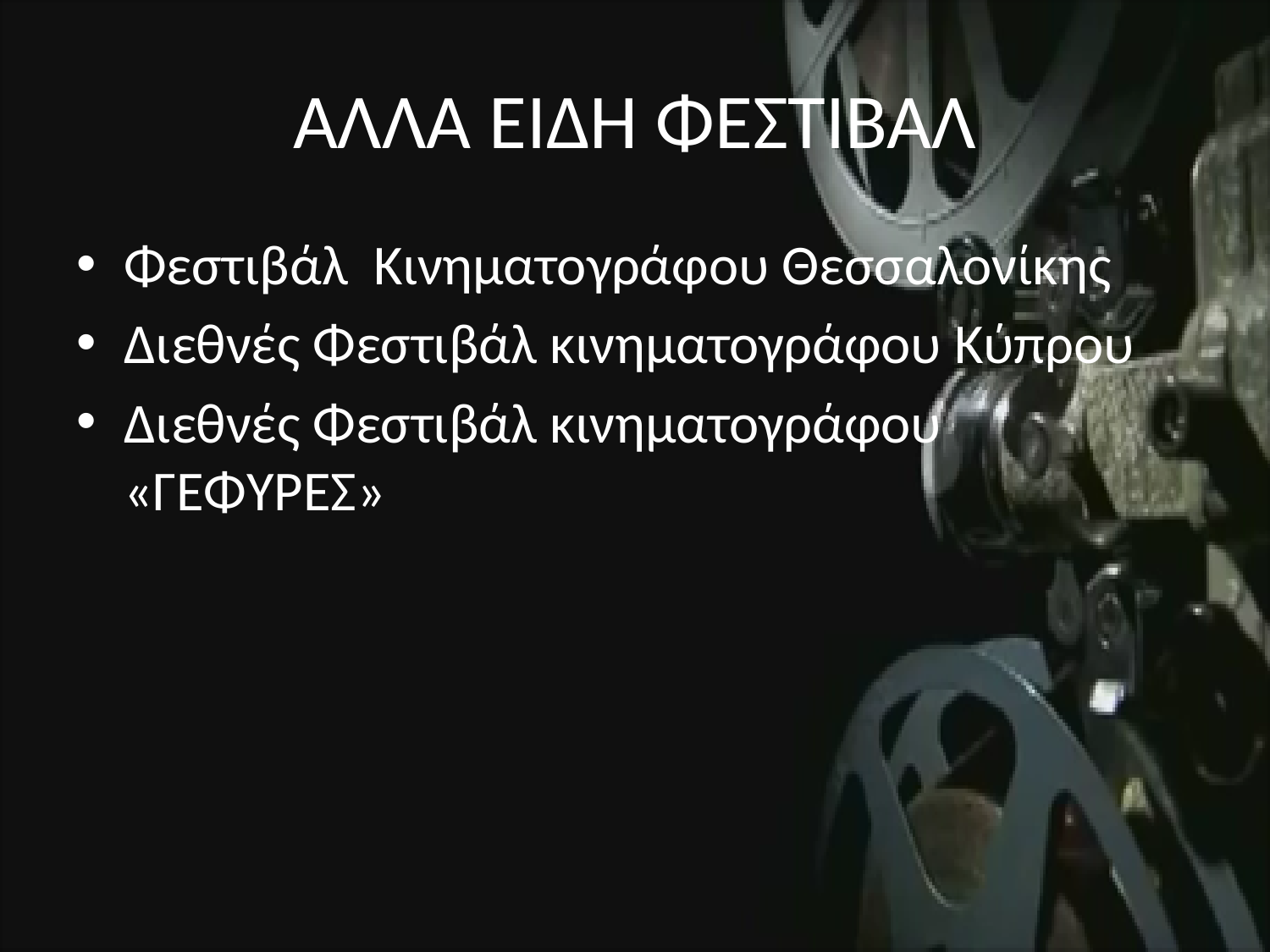

# ΑΛΛΑ ΕΙΔΗ ΦΕΣΤΙΒΑΛ
Φεστιβάλ  Κινηματογράφου Θεσσαλονίκης
Διεθνές Φεστιβάλ κινηματογράφου Κύπρου
Διεθνές Φεστιβάλ κινηματογράφου «ΓΕΦΥΡΕΣ»